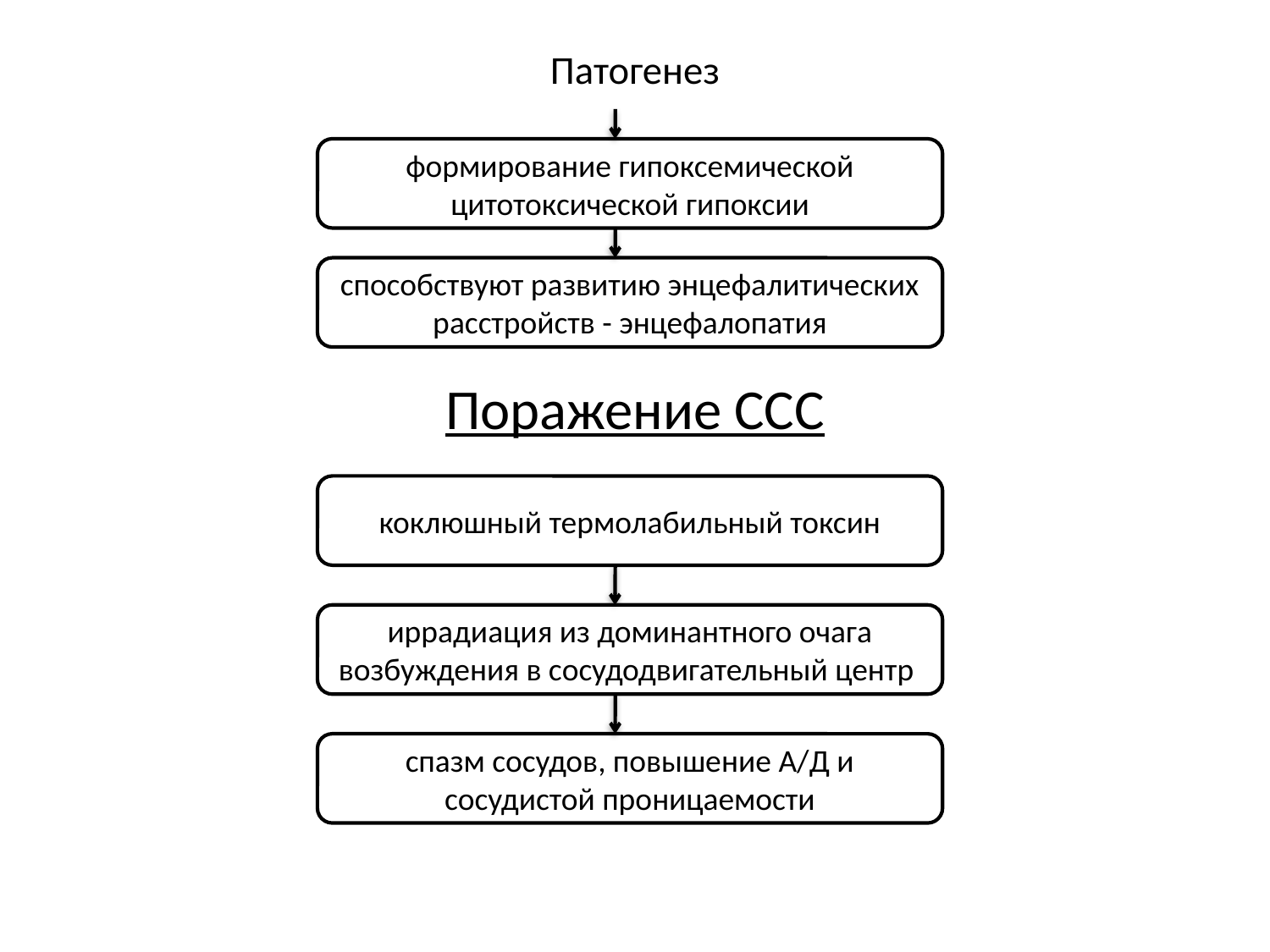

# Патогенез
формирование гипоксемической цитотоксической гипоксии
способствуют развитию энцефалитических расстройств - энцефалопатия
Поражение ССС
коклюшный термолабильный токсин
иррадиация из доминантного очага возбуждения в сосудодвигательный центр
спазм сосудов, повышение А/Д и сосудистой проницаемости